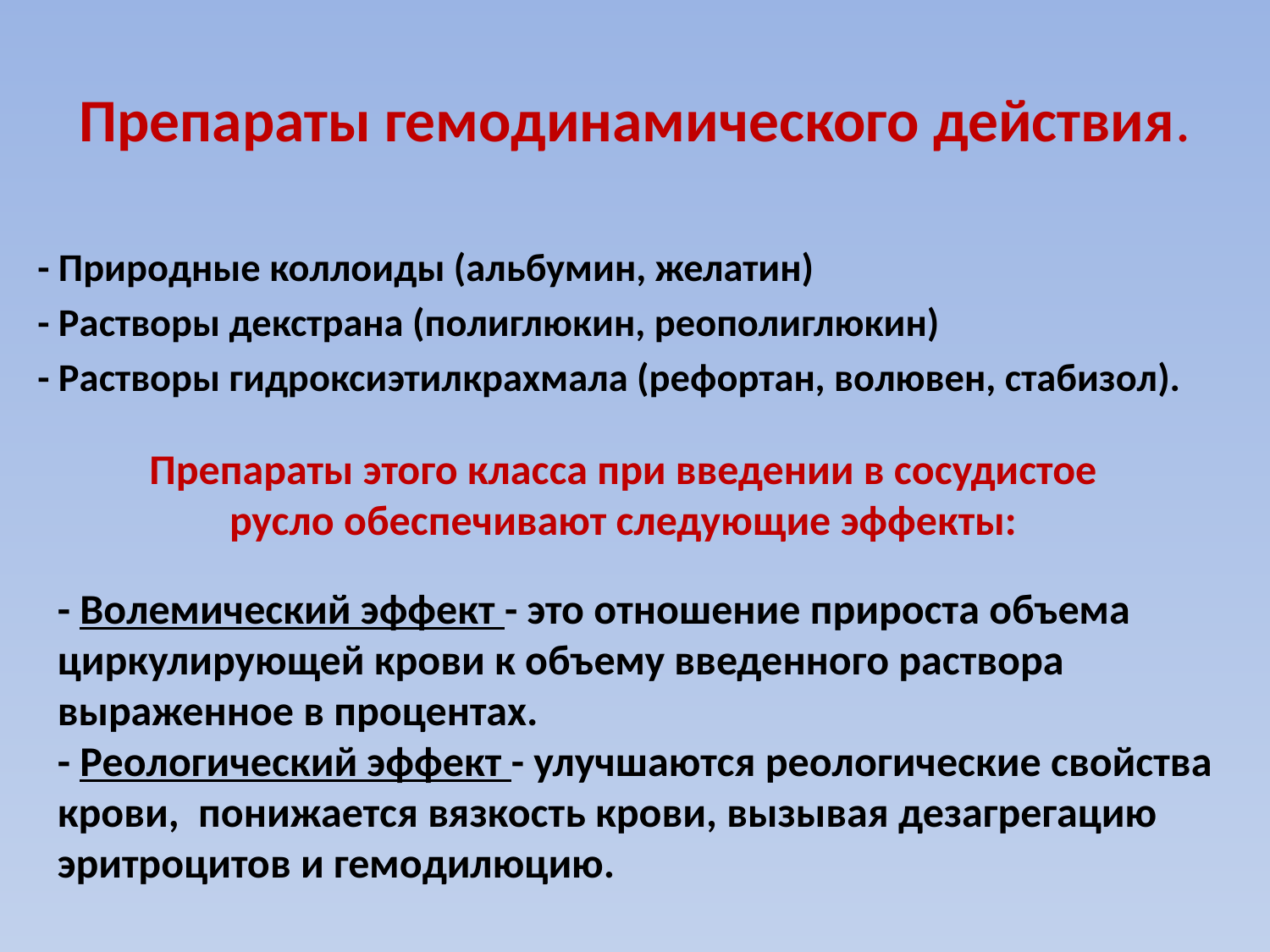

# Препараты гемодинамического действия.
- Природные коллоиды (альбумин, желатин)
- Растворы декстрана (полиглюкин, реополиглюкин)
- Растворы гидроксиэтилкрахмала (рефортан, волювен, стабизол).
Препараты этого класса при введении в сосудистое русло обеспечивают следующие эффекты:
- Волемический эффект - это отношение прироста объема циркулирующей крови к объему введенного раствора выраженное в процентах.
- Реологический эффект - улучшаются реологические свойства крови,  понижается вязкость крови, вызывая дезагрегацию эритроцитов и гемодилюцию.